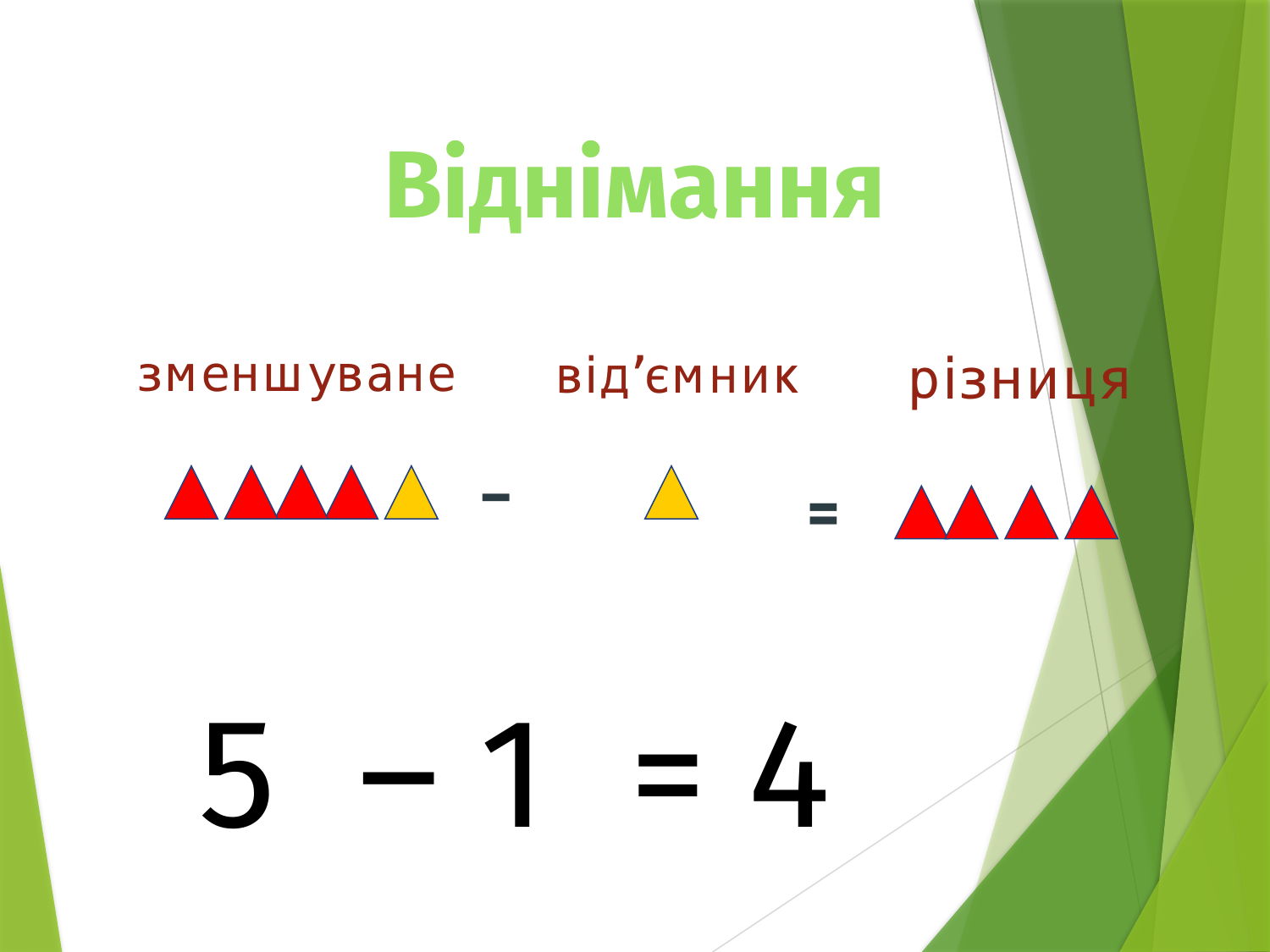

Віднімання

зменшуване
різниця
від’ємник
-

=

 5  – 1  = 4